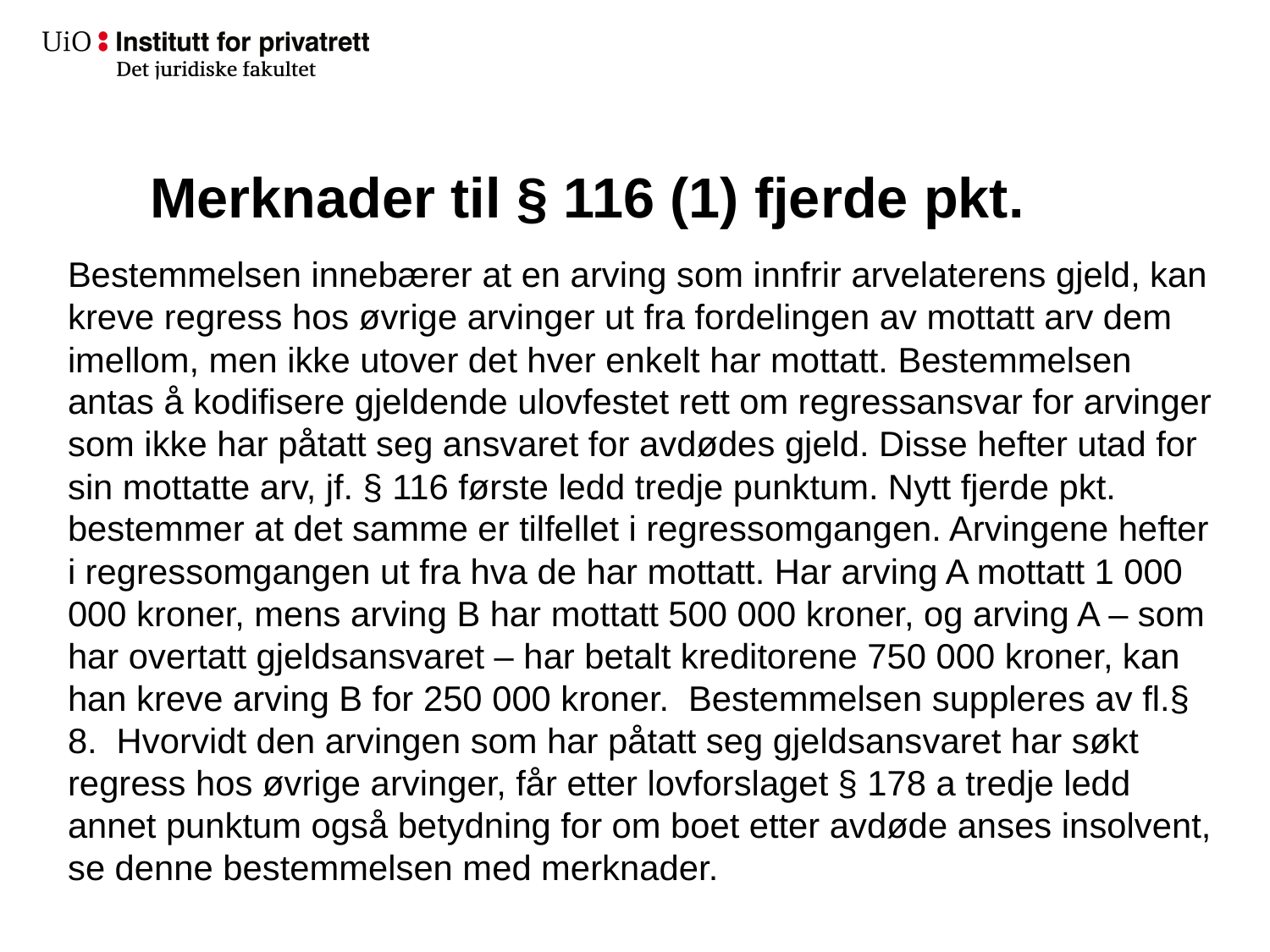

# Merknader til § 116 (1) fjerde pkt.
Bestemmelsen innebærer at en arving som innfrir arvelaterens gjeld, kan kreve regress hos øvrige arvinger ut fra fordelingen av mottatt arv dem imellom, men ikke utover det hver enkelt har mottatt. Bestemmelsen antas å kodifisere gjeldende ulovfestet rett om regressansvar for arvinger som ikke har påtatt seg ansvaret for avdødes gjeld. Disse hefter utad for sin mottatte arv, jf. § 116 første ledd tredje punktum. Nytt fjerde pkt. bestemmer at det samme er tilfellet i regressomgangen. Arvingene hefter i regressomgangen ut fra hva de har mottatt. Har arving A mottatt 1 000 000 kroner, mens arving B har mottatt 500 000 kroner, og arving A – som har overtatt gjeldsansvaret – har betalt kreditorene 750 000 kroner, kan han kreve arving B for 250 000 kroner.  Bestemmelsen suppleres av fl.§ 8.  Hvorvidt den arvingen som har påtatt seg gjeldsansvaret har søkt regress hos øvrige arvinger, får etter lovforslaget § 178 a tredje ledd annet punktum også betydning for om boet etter avdøde anses insolvent, se denne bestemmelsen med merknader.